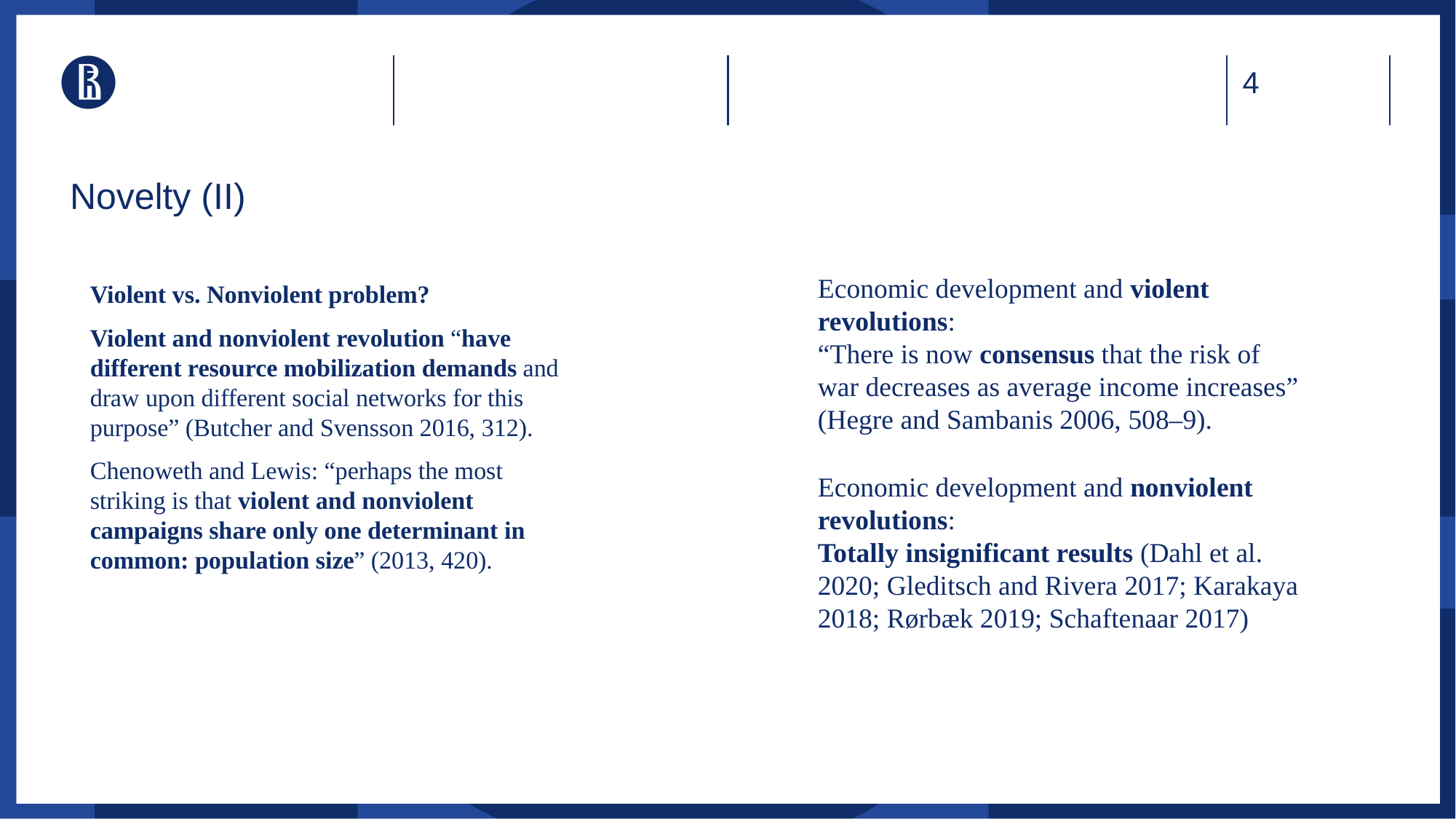

# Novelty (II)
Economic development and violent revolutions:
“There is now consensus that the risk of war decreases as average income increases” (Hegre and Sambanis 2006, 508–9).
Violent vs. Nonviolent problem?
Violent and nonviolent revolution “have different resource mobilization demands and draw upon different social networks for this purpose” (Butcher and Svensson 2016, 312).
Chenoweth and Lewis: “perhaps the most striking is that violent and nonviolent campaigns share only one determinant in common: population size” (2013, 420).

Economic development and nonviolent revolutions:
Totally insignificant results (Dahl et al. 2020; Gleditsch and Rivera 2017; Karakaya 2018; Rørbæk 2019; Schaftenaar 2017)